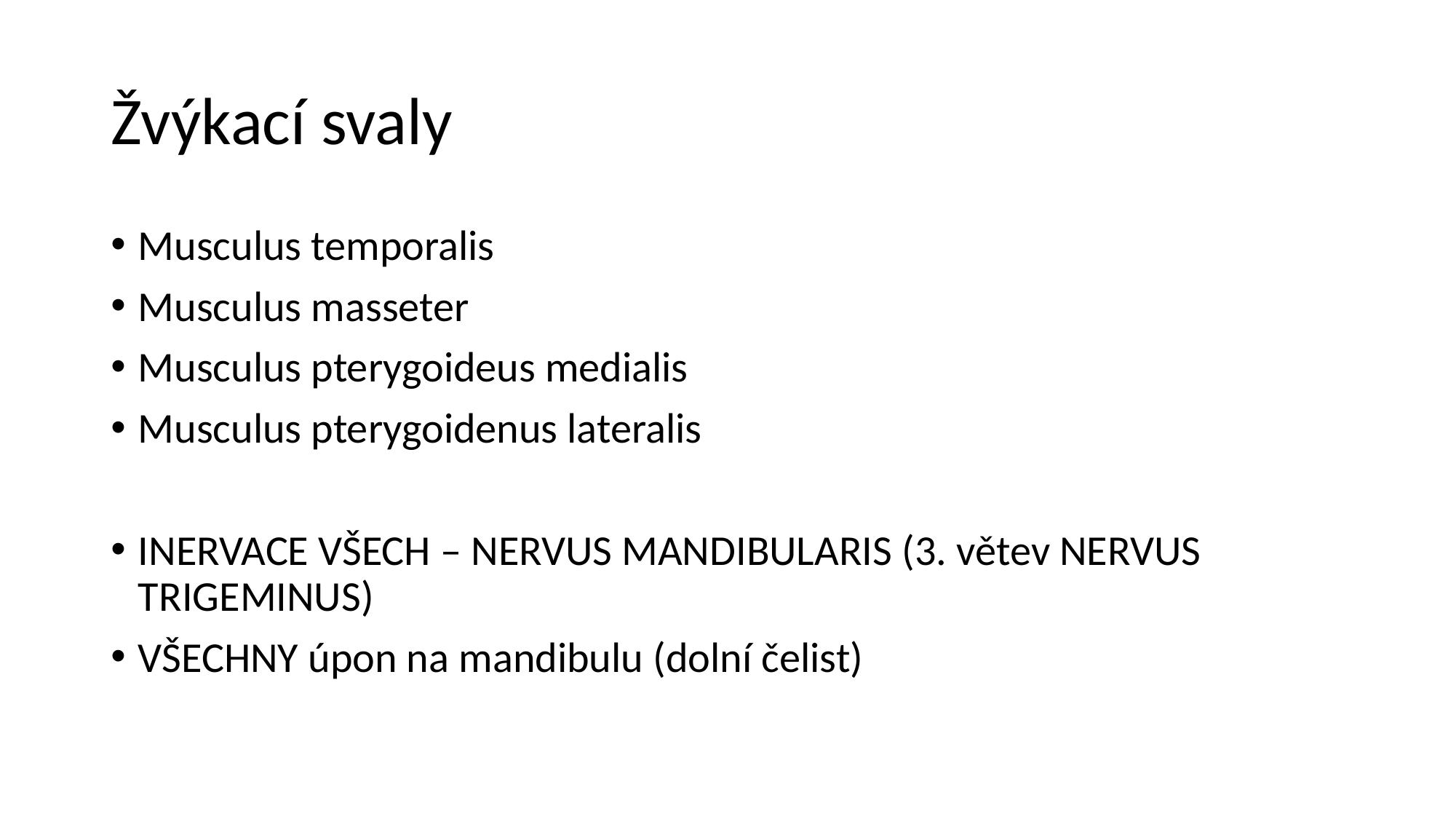

# Žvýkací svaly
Musculus temporalis
Musculus masseter
Musculus pterygoideus medialis
Musculus pterygoidenus lateralis

INERVACE VŠECH – NERVUS MANDIBULARIS (3. větev NERVUS TRIGEMINUS)
VŠECHNY úpon na mandibulu (dolní čelist)